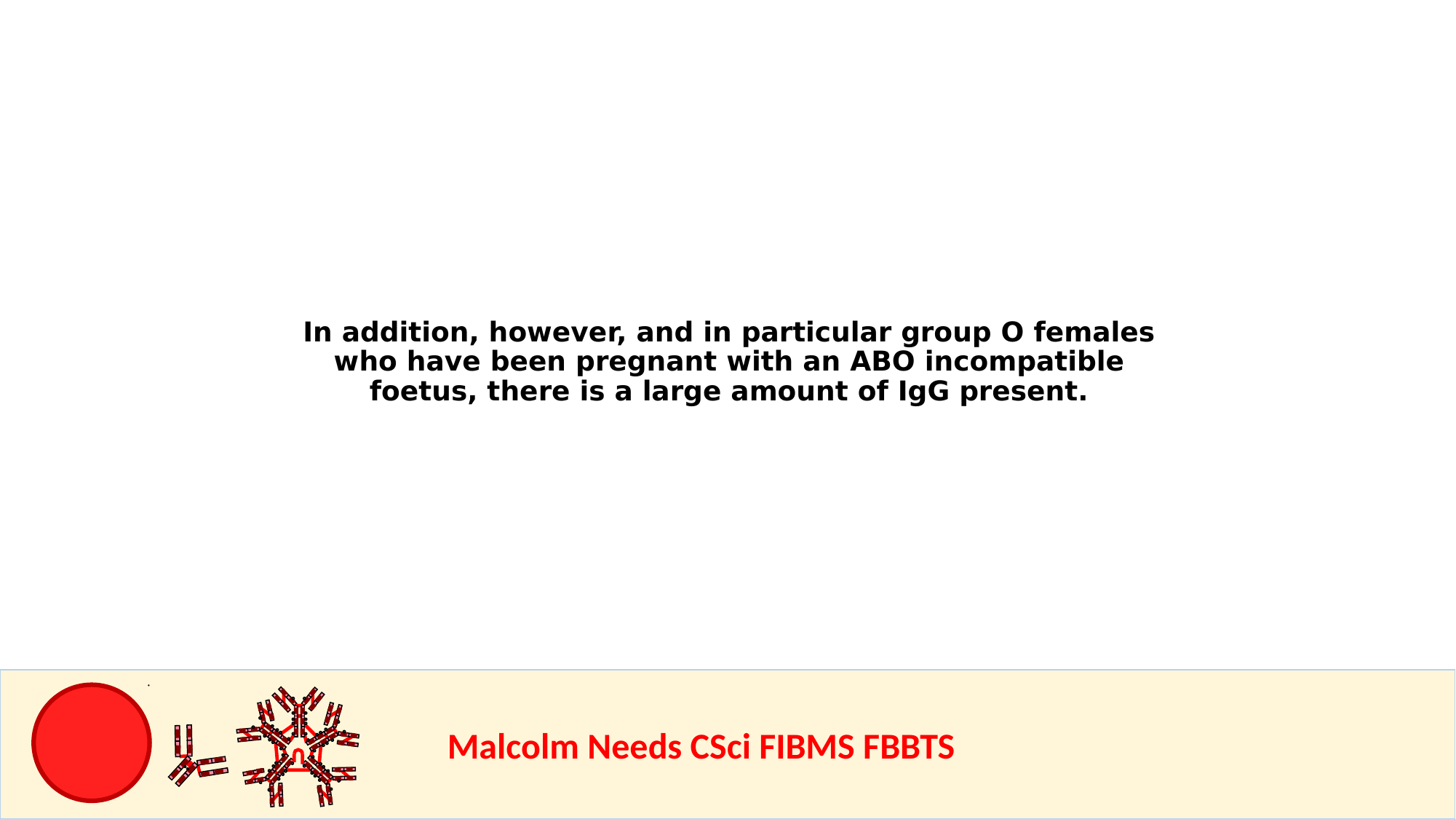

In addition, however, and in particular group O females who have been pregnant with an ABO incompatible foetus, there is a large amount of IgG present.
				Malcolm Needs CSci FIBMS FBBTS